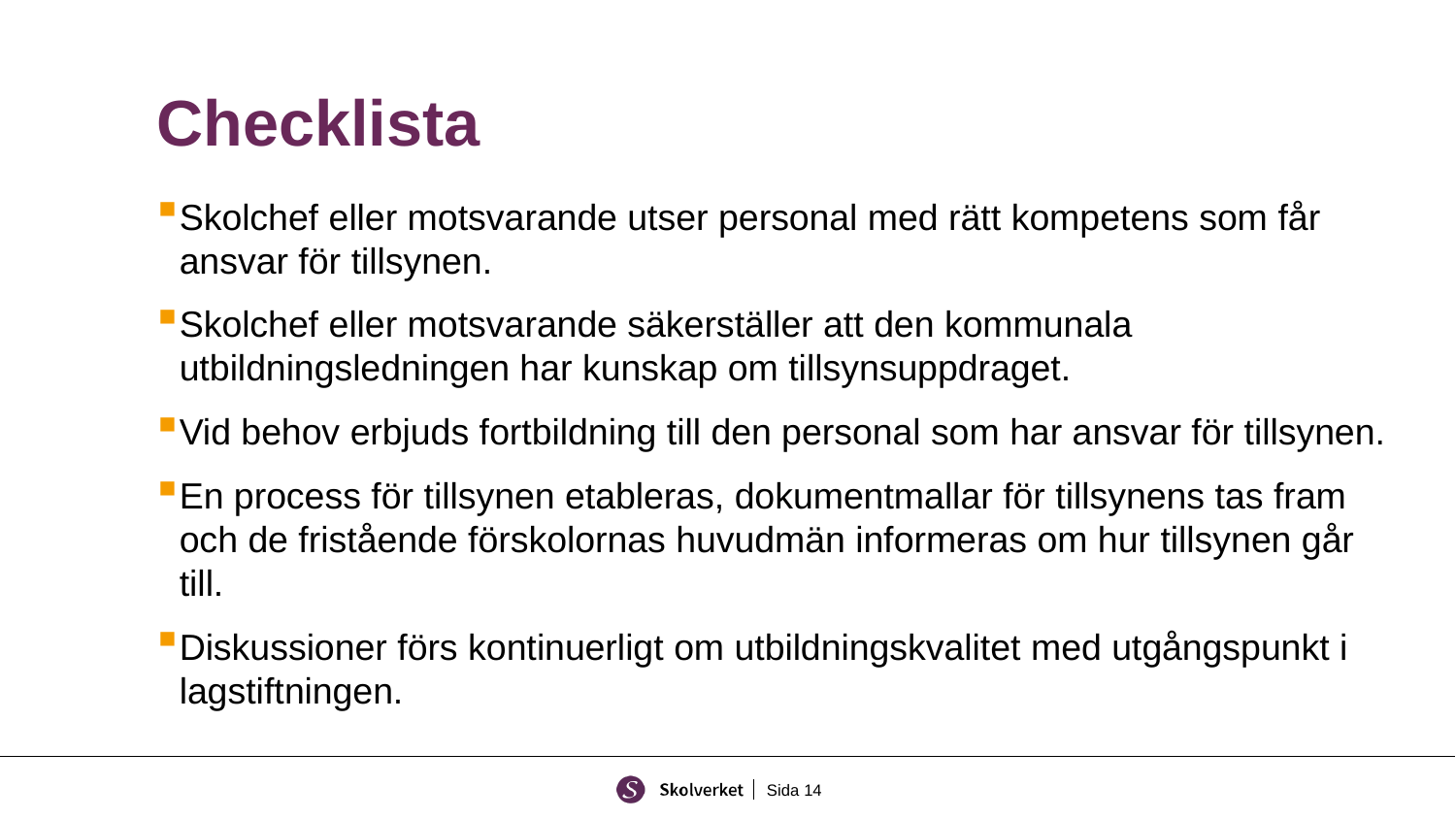

# Checklista
Skolchef eller motsvarande utser personal med rätt kompetens som får ansvar för tillsynen.
Skolchef eller motsvarande säkerställer att den kommunala utbildningsledningen har kunskap om tillsynsuppdraget.
Vid behov erbjuds fortbildning till den personal som har ansvar för tillsynen.
En process för tillsynen etableras, dokumentmallar för tillsynens tas fram och de fristående förskolornas huvudmän informeras om hur tillsynen går till.
Diskussioner förs kontinuerligt om utbildningskvalitet med utgångspunkt i lagstiftningen.